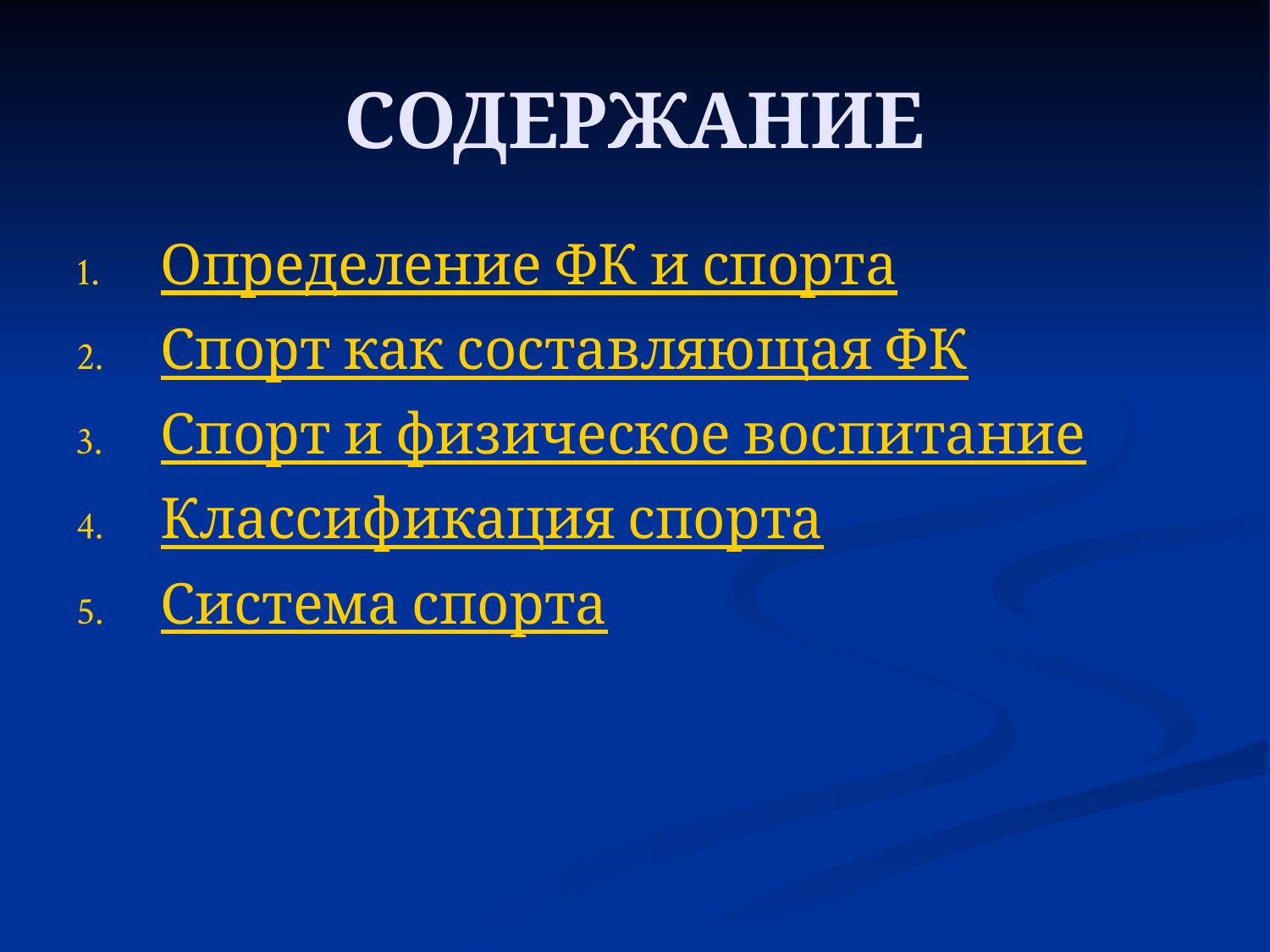

# СОДЕРЖАНИЕ
Определение ФК и спорта
Спорт как составляющая ФК
Спорт и физическое воспитание
Классификация спорта
Система спорта